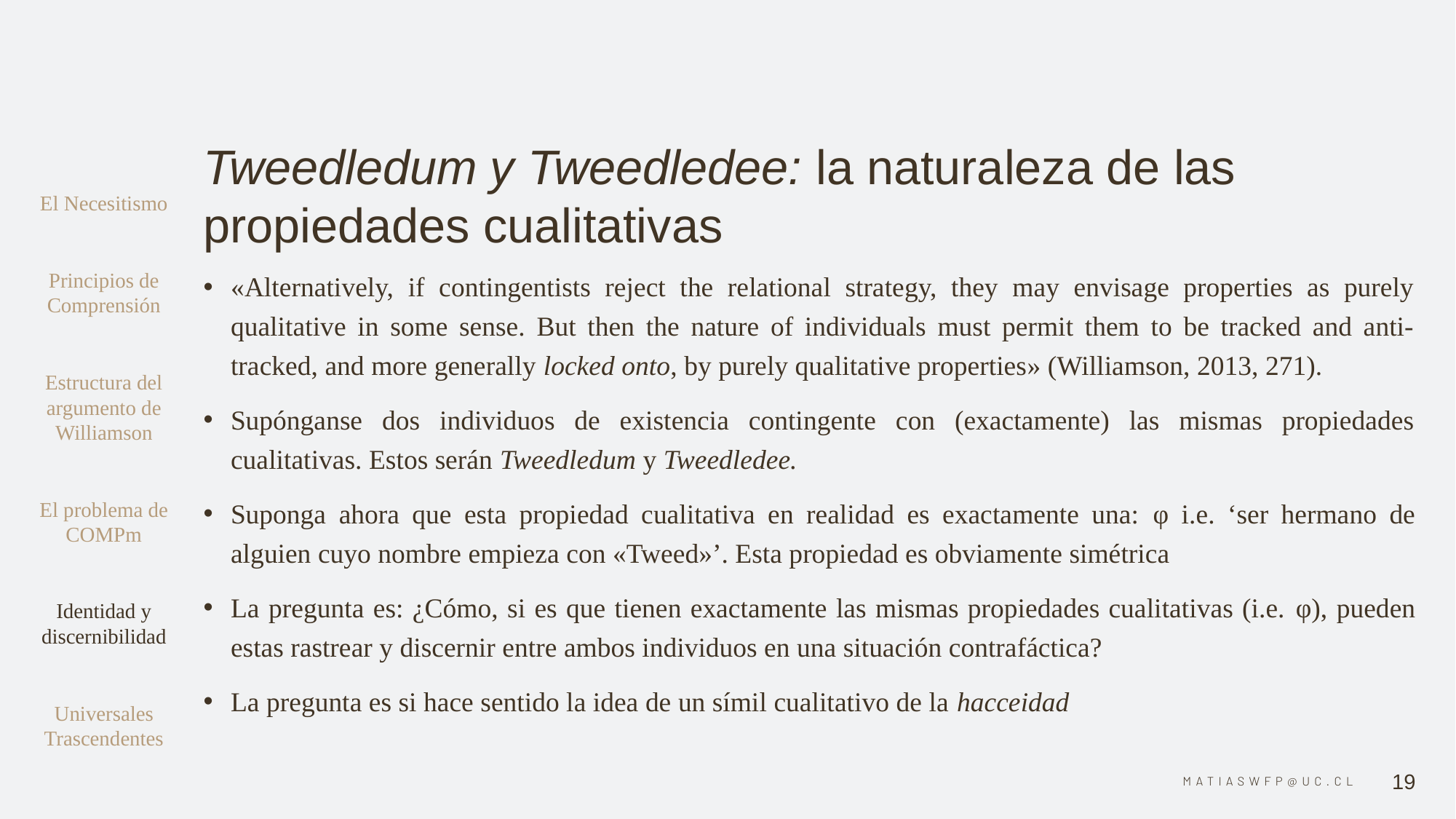

# Tweedledum y Tweedledee: la naturaleza de las propiedades cualitativas
El Necesitismo

Principios de Comprensión

Estructura del argumento de Williamson

El problema de COMPm

Identidad y discernibilidad

Universales Trascendentes

«Alternatively, if contingentists reject the relational strategy, they may envisage properties as purely qualitative in some sense. But then the nature of individuals must permit them to be tracked and anti-tracked, and more generally locked onto, by purely qualitative properties» (Williamson, 2013, 271).
Supónganse dos individuos de existencia contingente con (exactamente) las mismas propiedades cualitativas. Estos serán Tweedledum y Tweedledee.
Suponga ahora que esta propiedad cualitativa en realidad es exactamente una: φ i.e. ‘ser hermano de alguien cuyo nombre empieza con «Tweed»’. Esta propiedad es obviamente simétrica
La pregunta es: ¿Cómo, si es que tienen exactamente las mismas propiedades cualitativas (i.e. φ), pueden estas rastrear y discernir entre ambos individuos en una situación contrafáctica?
La pregunta es si hace sentido la idea de un símil cualitativo de la hacceidad
matiaswfp@uc.cl
19